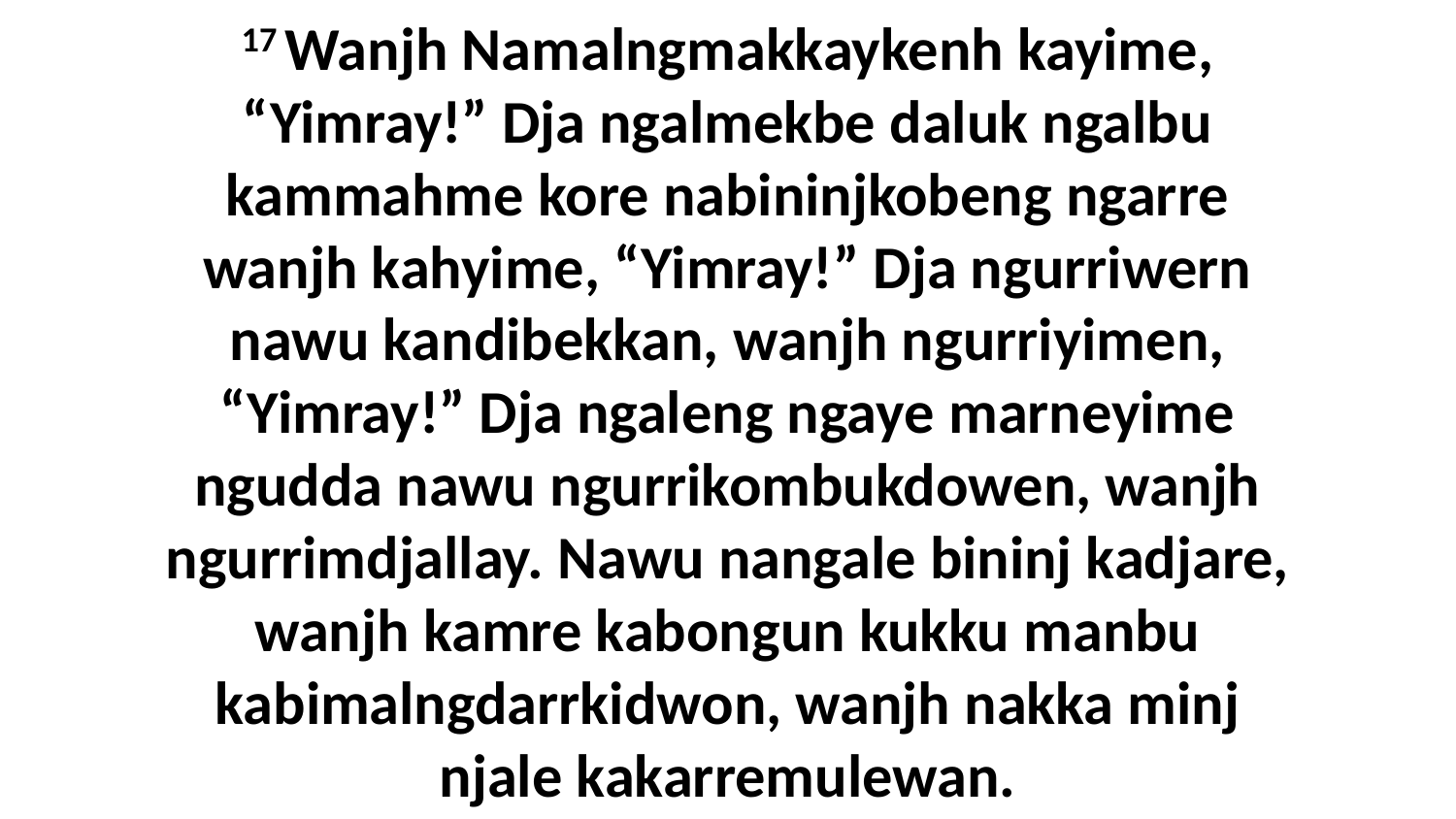

17 Wanjh Namalngmakkaykenh kayime, “Yimray!” Dja ngalmekbe daluk ngalbu kammahme kore nabininjkobeng ngarre wanjh kahyime, “Yimray!” Dja ngurriwern nawu kandibekkan, wanjh ngurriyimen, “Yimray!” Dja ngaleng ngaye marneyime ngudda nawu ngurrikombukdowen, wanjh ngurrimdjallay. Nawu nangale bininj kadjare, wanjh kamre kabongun kukku manbu kabimalngdarrkidwon, wanjh nakka minj njale kakarremulewan.